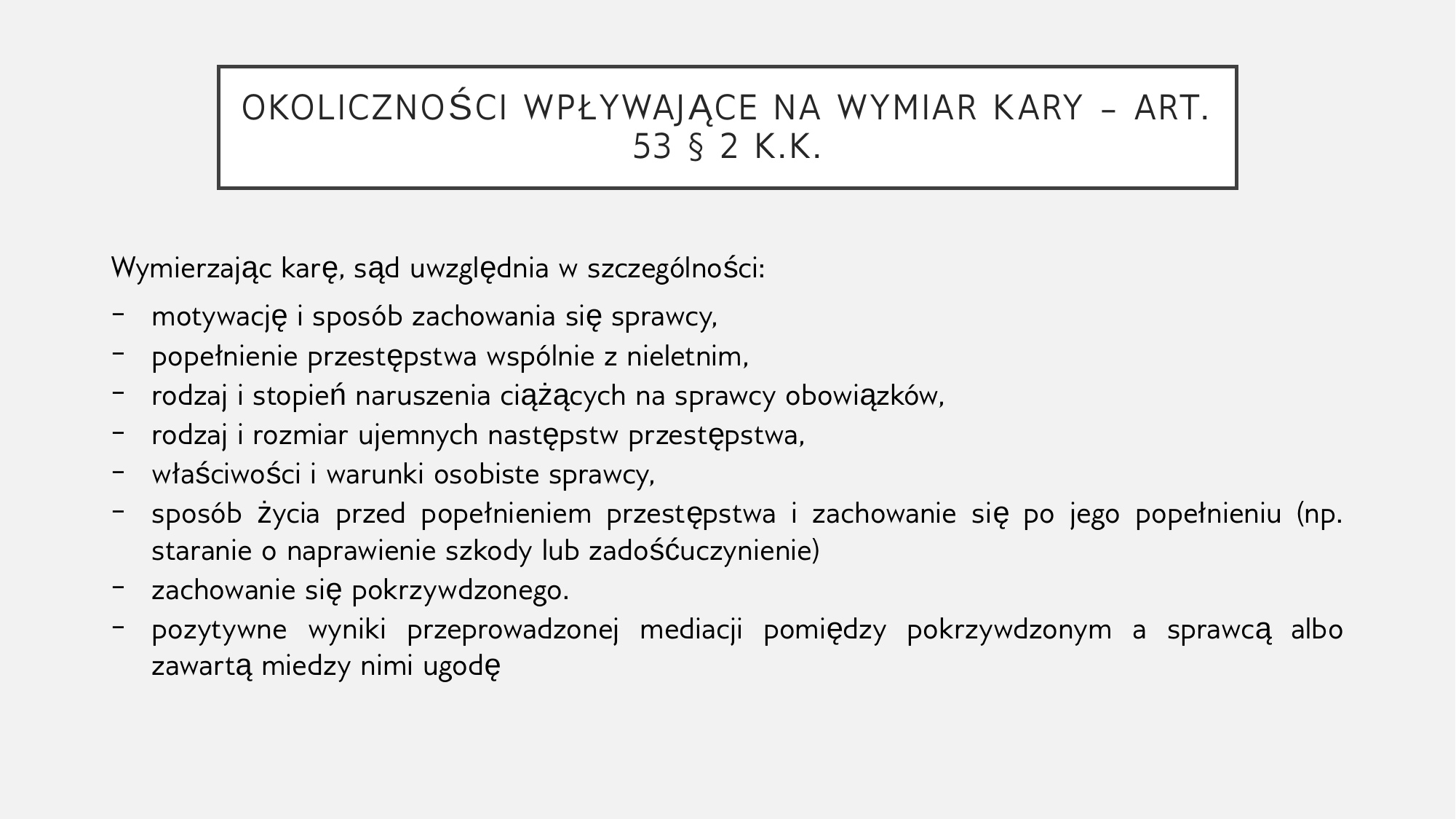

# Okoliczności wpływające na wymiar kary – art. 53 § 2 k.k.
Wymierzając karę, sąd uwzględnia w szczególności:
motywację i sposób zachowania się sprawcy,
popełnienie przestępstwa wspólnie z nieletnim,
rodzaj i stopień naruszenia ciążących na sprawcy obowiązków,
rodzaj i rozmiar ujemnych następstw przestępstwa,
właściwości i warunki osobiste sprawcy,
sposób życia przed popełnieniem przestępstwa i zachowanie się po jego popełnieniu (np. staranie o naprawienie szkody lub zadośćuczynienie)
zachowanie się pokrzywdzonego.
pozytywne wyniki przeprowadzonej mediacji pomiędzy pokrzywdzonym a sprawcą albo zawartą miedzy nimi ugodę